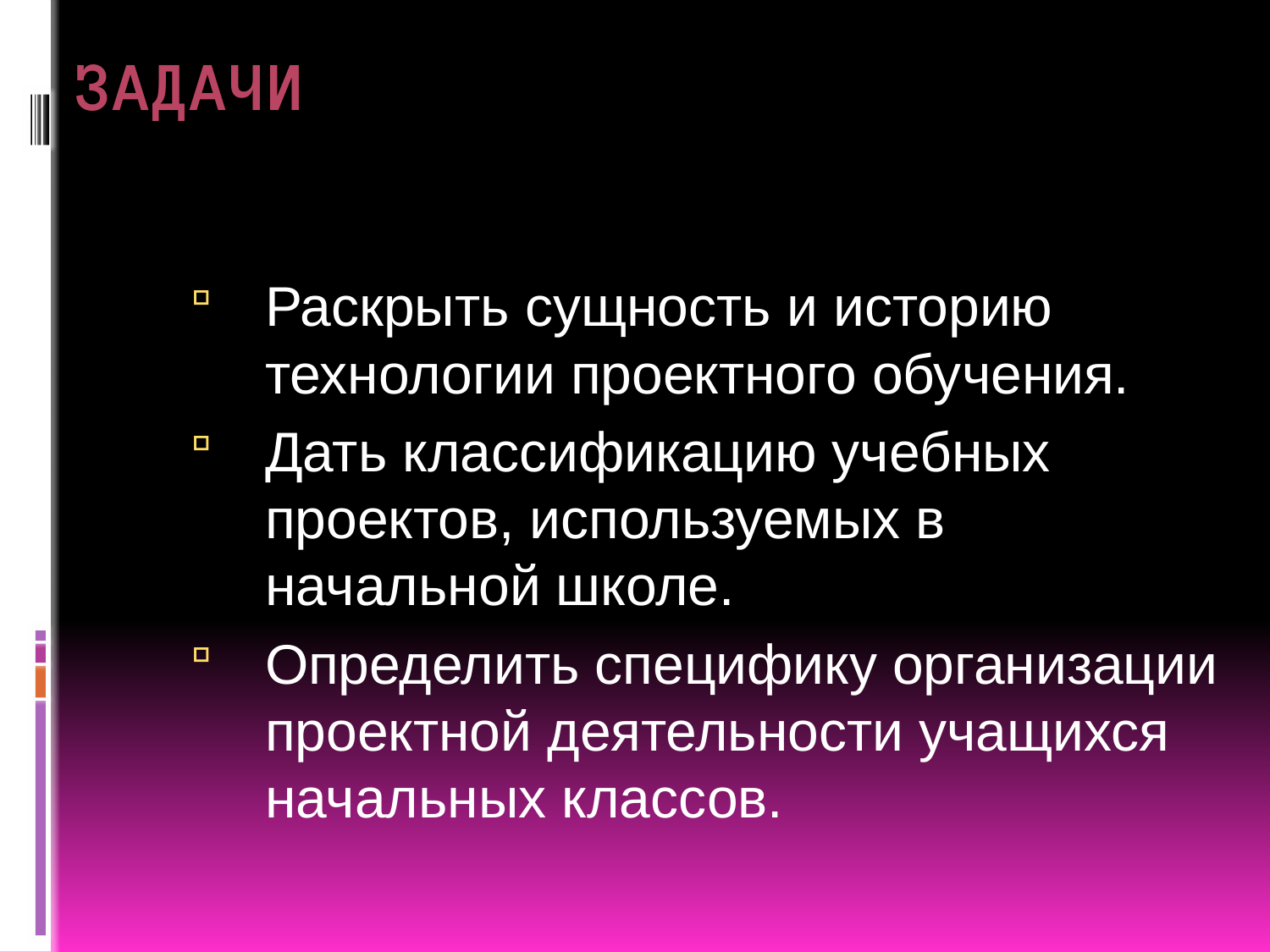

# задачи
Раскрыть сущность и историю технологии проектного обучения.
Дать классификацию учебных проектов, используемых в начальной школе.
Определить специфику организации проектной деятельности учащихся начальных классов.